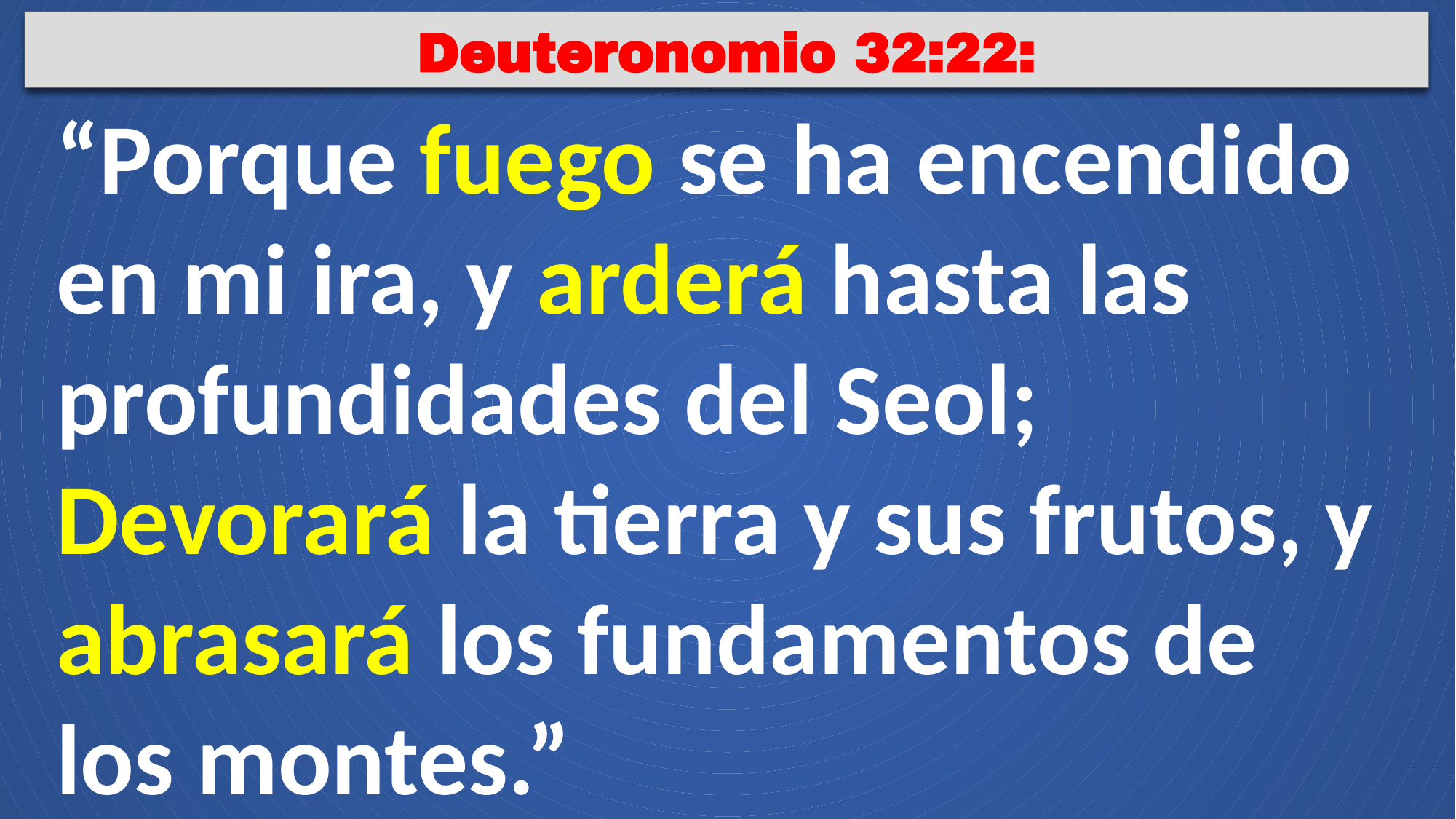

Deuteronomio 32:22:
“Porque fuego se ha encendido en mi ira, y arderá hasta las profundidades del Seol; Devorará la tierra y sus frutos, y abrasará los fundamentos de los montes.”